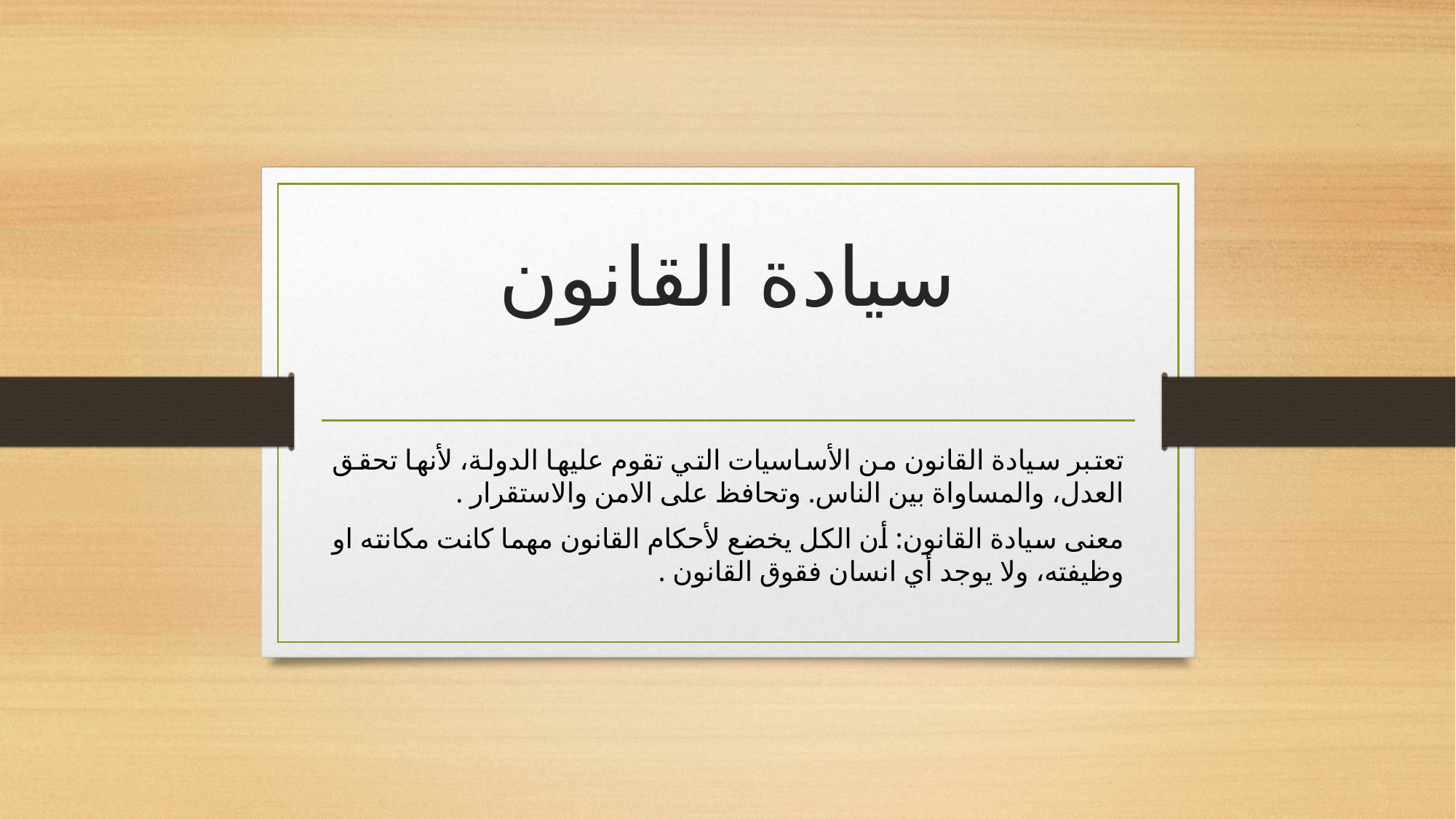

# سيادة القانون
تعتبر سيادة القانون من الأساسيات التي تقوم عليها الدولة، لأنها تحقق العدل، والمساواة بين الناس. وتحافظ على الامن والاستقرار .
معنى سيادة القانون: أن الكل يخضع لأحكام القانون مهما كانت مكانته او وظيفته، ولا يوجد أي انسان فقوق القانون .